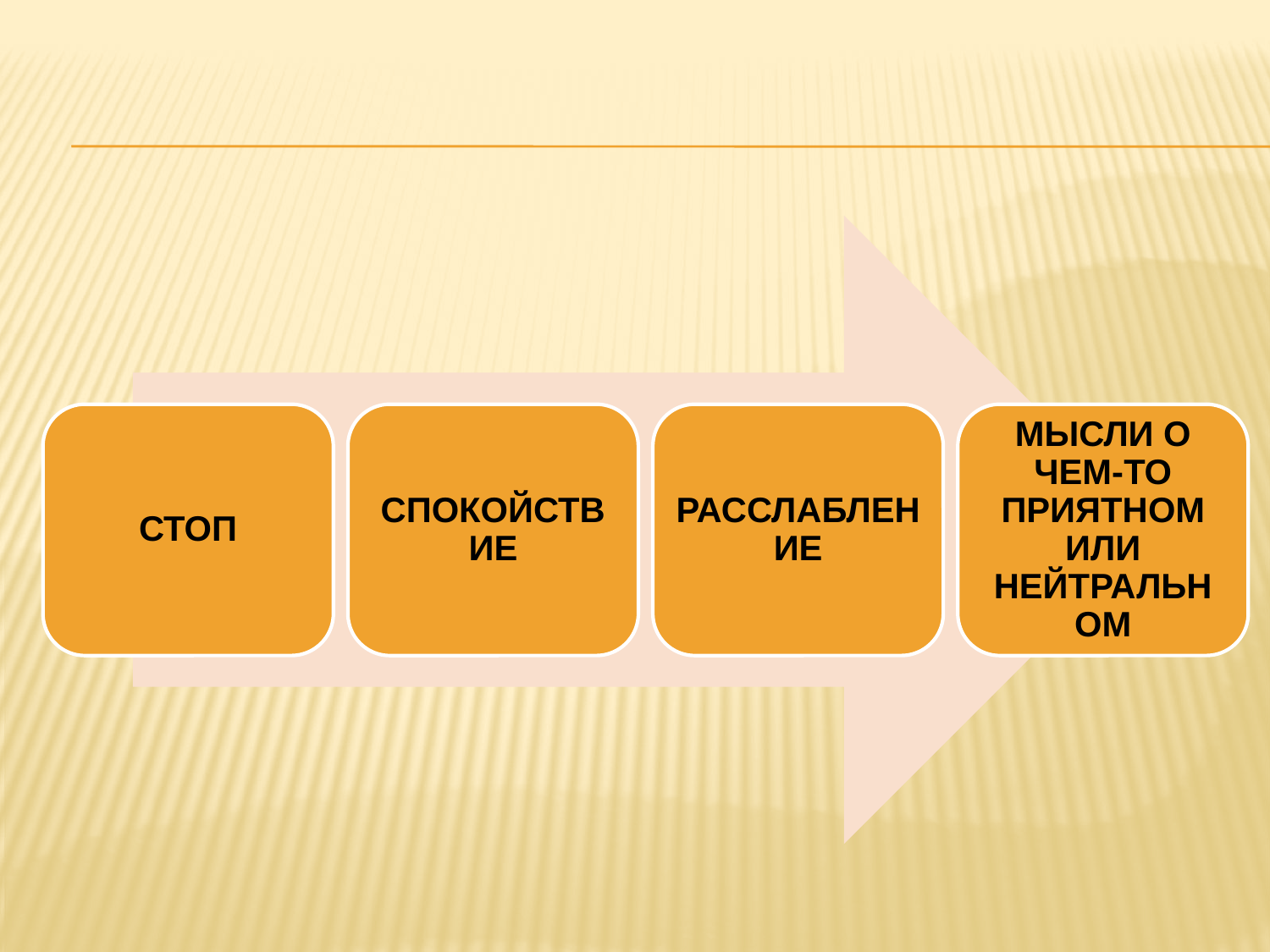

#
СТОП
СПОКОЙСТВИЕ
РАССЛАБЛЕНИЕ
МЫСЛИ О ЧЕМ-ТО ПРИЯТНОМ ИЛИ НЕЙТРАЛЬНОМ